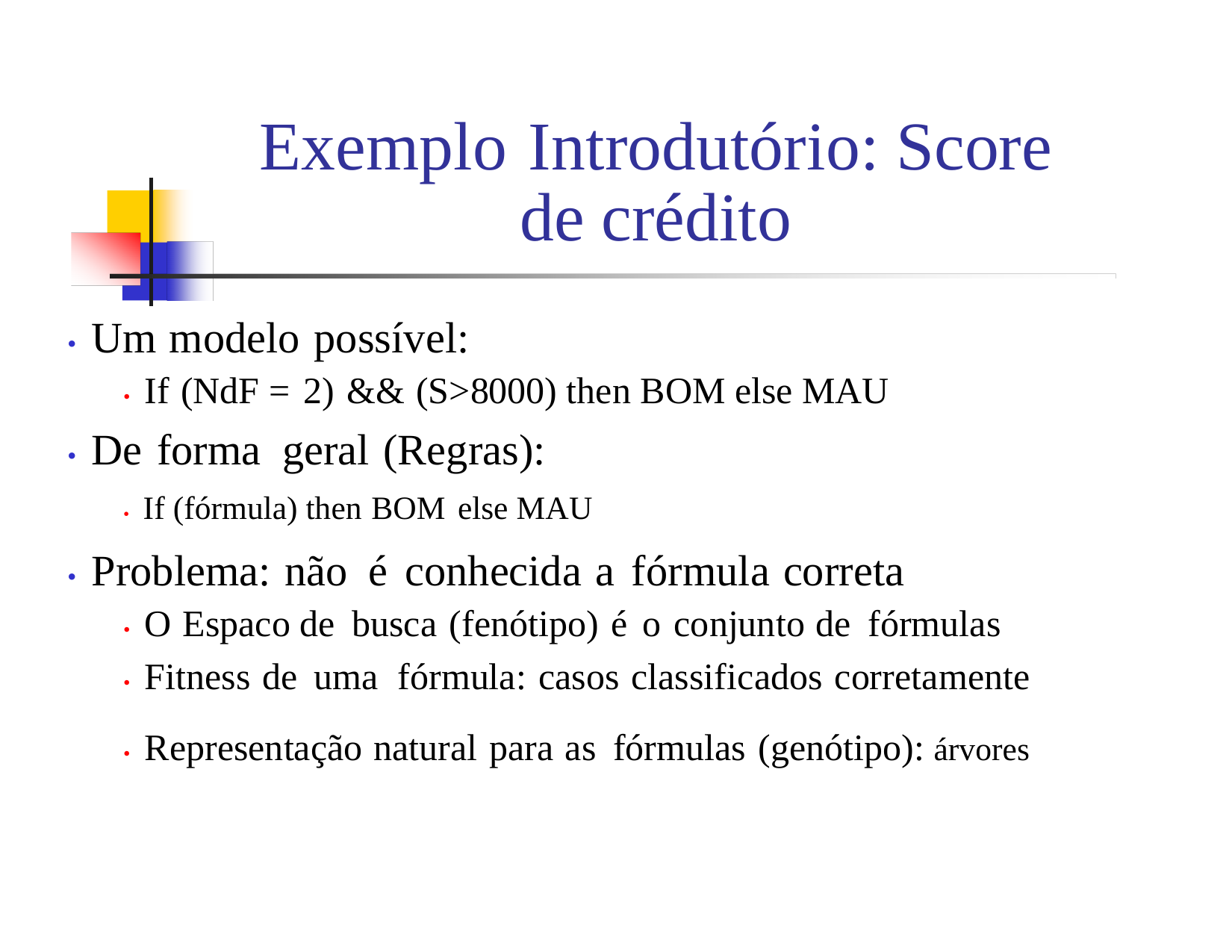

Exemplo Introdutório: Score de crédito

• Um modelo possível:
• If (NdF = 2) && (S>8000) then BOM else MAU
• De forma  geral (Regras):
• If (fórmula) then BOM else MAU
• Problema: não é conhecida a fórmula correta
• O Espaco de busca (fenótipo) é o conjunto de fórmulas
• Fitness de uma  fórmula: casos classificados corretamente
• Representação natural para as fórmulas (genótipo): árvores